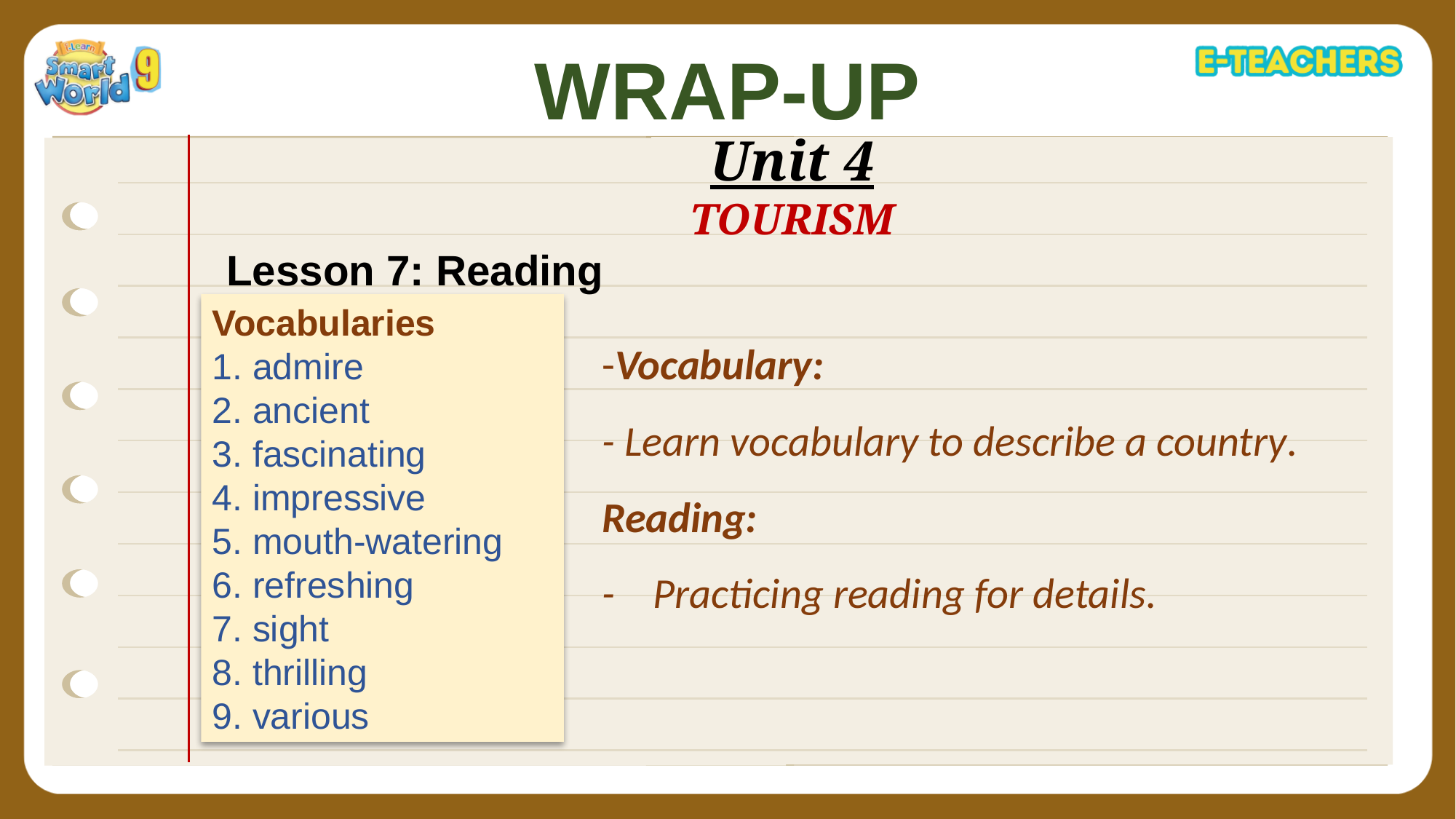

WRAP-UP
Unit 4
TOURISM
     Lesson 7: Reading

   Ms Phương
Zalo: 0966765064
Vocabularies
1. admire
2. ancient
3. fascinating
4. impressive
5. mouth-watering
6. refreshing
7. sight
8. thrilling
9. various
-Vocabulary:
- Learn vocabulary to describe a country.
Reading:
-    Practicing reading for details.